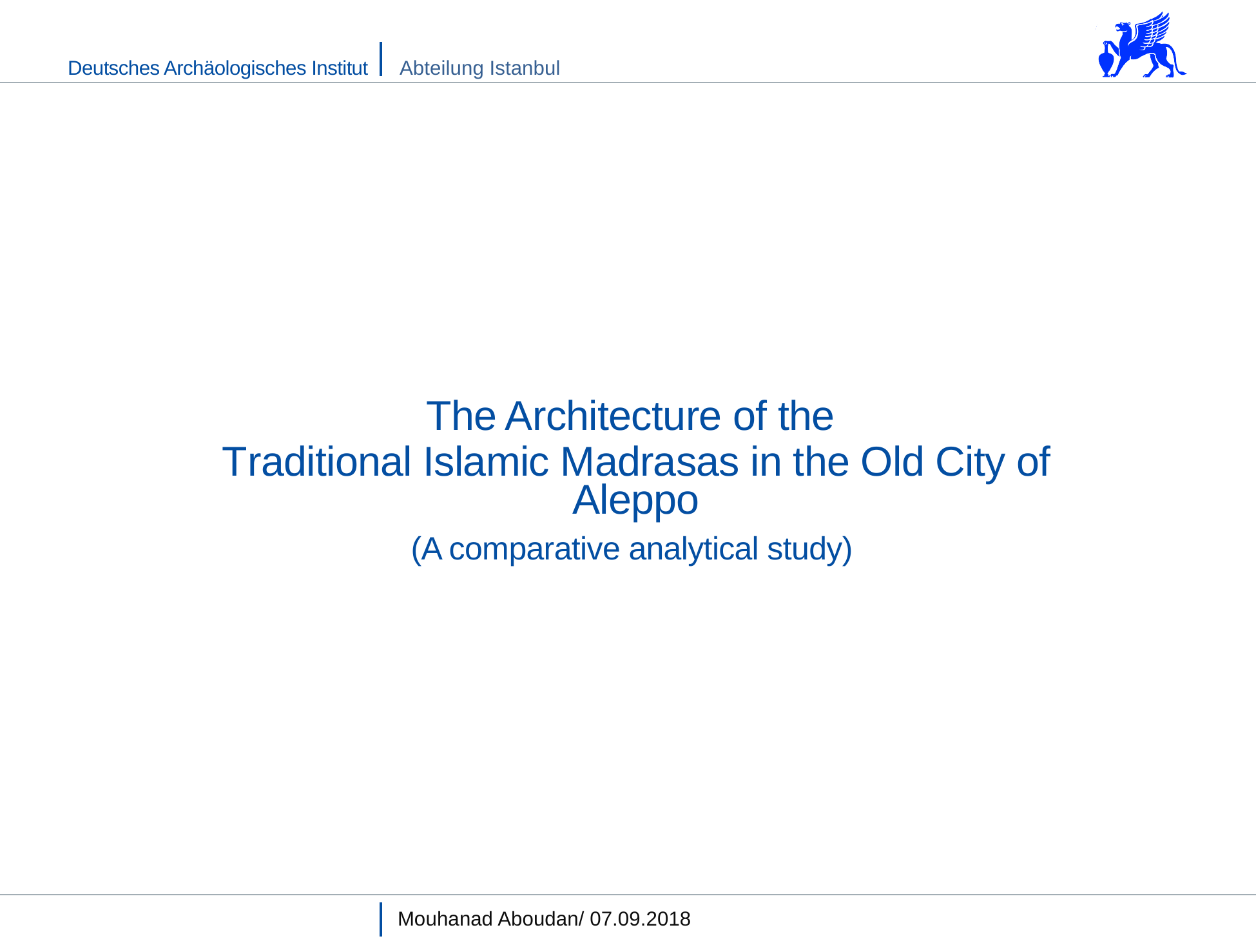

The Architecture of the
Traditional Islamic Madrasas in the Old City of Aleppo
(A comparative analytical study)